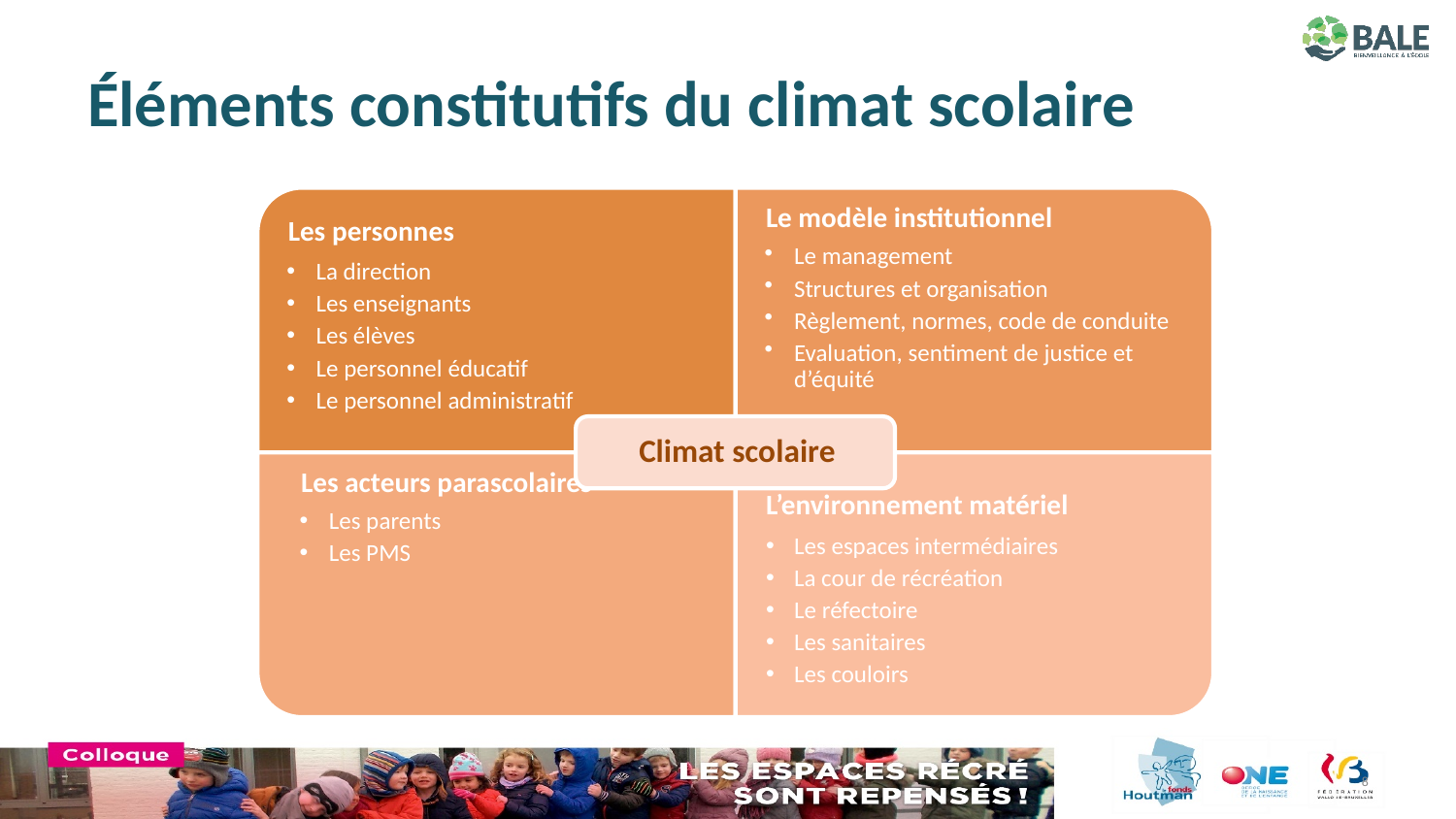

# Éléments constitutifs du climat scolaire
Les personnes
La direction
Les enseignants
Les élèves
Le personnel éducatif
Le personnel administratif
Le modèle institutionnel
Le management
Structures et organisation
Règlement, normes, code de conduite
Evaluation, sentiment de justice et d’équité
Les acteurs parascolaires
Les parents
Les PMS
L’environnement matériel
Les espaces intermédiaires
La cour de récréation
Le réfectoire
Les sanitaires
Les couloirs
Climat scolaire
8